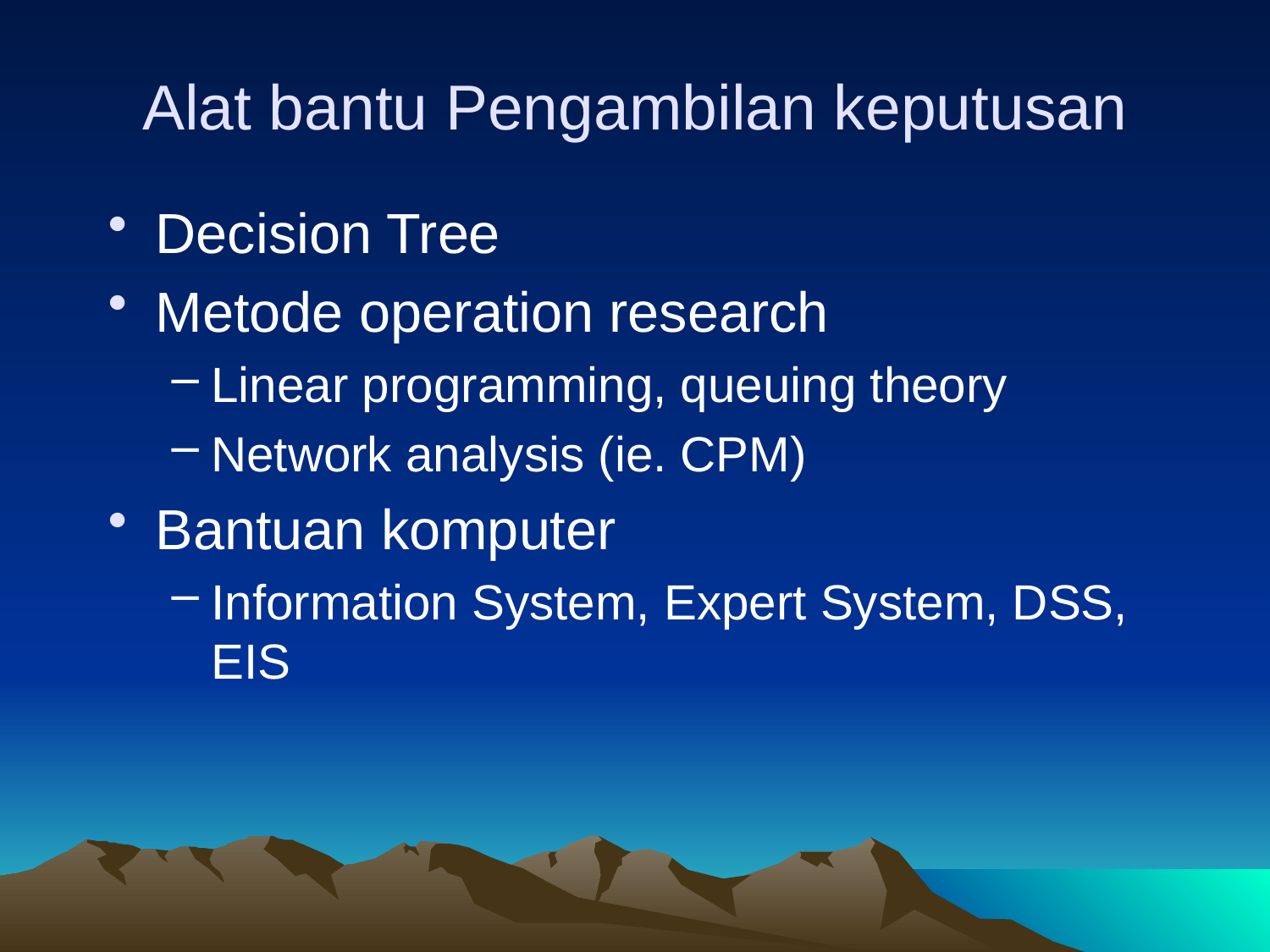

# Alat bantu Pengambilan keputusan
Decision Tree
Metode operation research
Linear programming, queuing theory
Network analysis (ie. CPM)
Bantuan komputer
Information System, Expert System, DSS, EIS